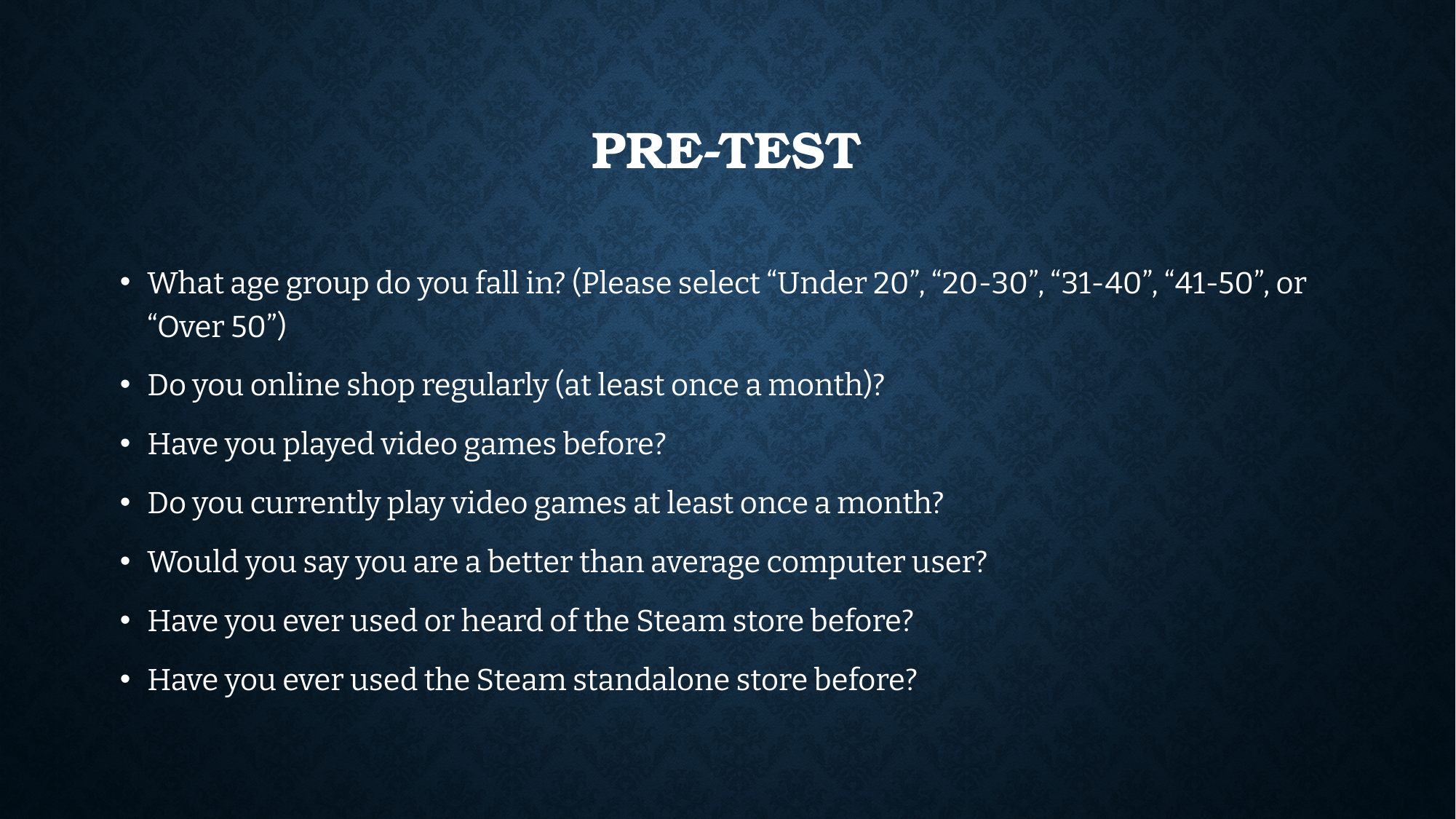

# Pre-Test
What age group do you fall in? (Please select “Under 20”, “20-30”, “31-40”, “41-50”, or “Over 50”)
Do you online shop regularly (at least once a month)?
Have you played video games before?
Do you currently play video games at least once a month?
Would you say you are a better than average computer user?
Have you ever used or heard of the Steam store before?
Have you ever used the Steam standalone store before?